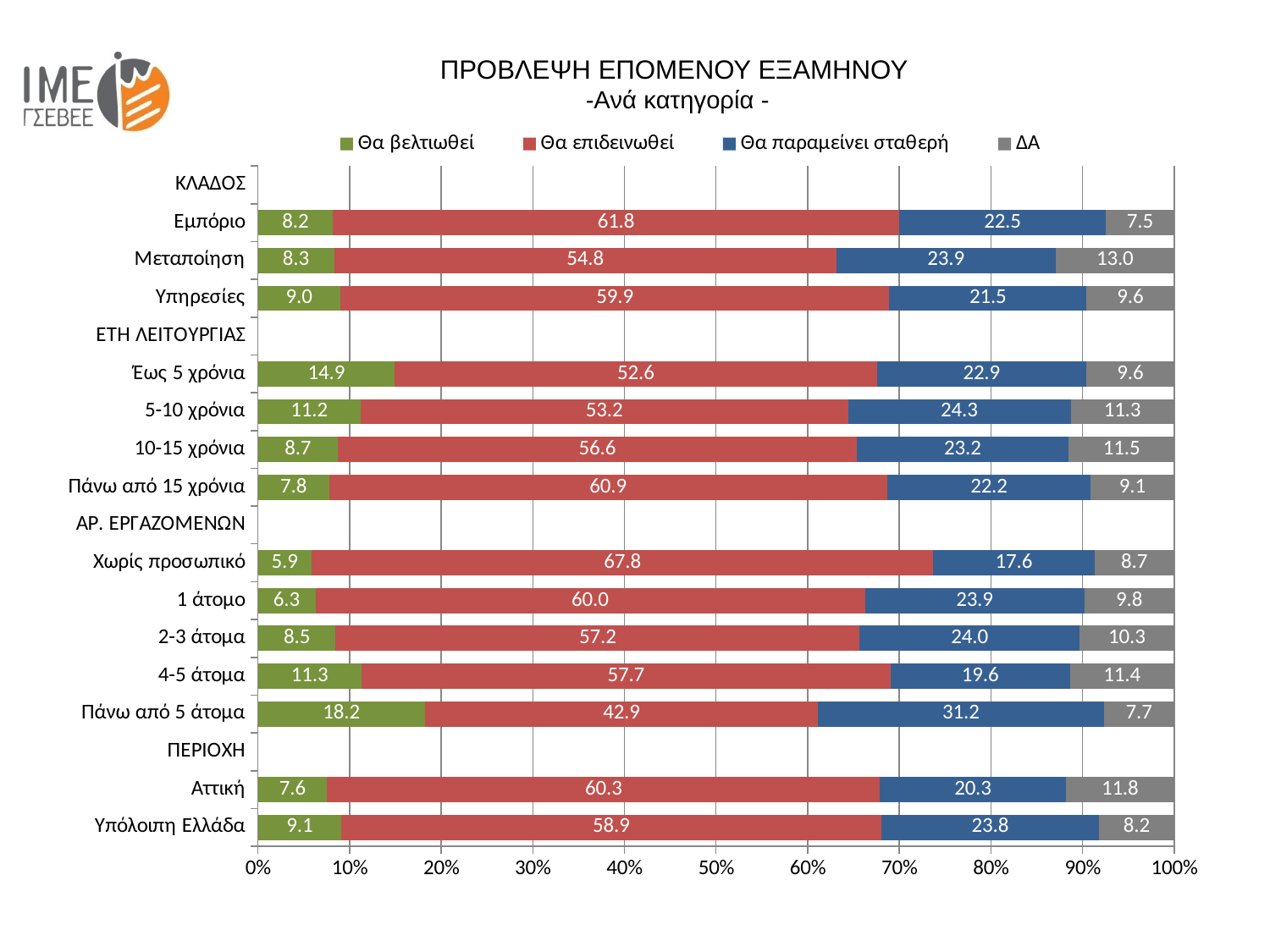

ΠΡΟΒΛΕΨΗ ΕΠΟΜΕΝΟΥ ΕΞΑΜΗΝΟΥ
 -Ανά κατηγορία -

### Chart

| Category | Θα βελτιωθεί | Θα επιδεινωθεί | Θα παραμείνει σταθερή | ΔΑ |
|---|---|---|---|---|
| Υπόλοιπη Ελλάδα | 9.108216358838767 | 58.93974735153642 | 23.751901384435495 | 8.200134905189872 |
| Αττική | 7.5605120329658915 | 60.315699345167594 | 20.318248357340657 | 11.805540264525703 |
| ΠΕΡΙΟΧΗ | None | None | None | None |
| Πάνω από 5 άτομα | 18.235294117647037 | 42.941176470588125 | 31.176470588235226 | 7.7 |
| 4-5 άτομα | 11.340206185567036 | 57.73195876288665 | 19.587628865979426 | 11.4 |
| 2-3 άτομα | 8.487084870848726 | 57.19557195571949 | 23.985239852398276 | 10.332103321033168 |
| 1 άτομο | 6.274509803921599 | 60.00000000000024 | 23.921568627451055 | 9.8039215686275 |
| Χωρίς προσωπικό | 5.8536585365853675 | 67.80487804878024 | 17.56097560975613 | 8.700000000000001 |
| ΑΡ. ΕΡΓΑΖΟΜΕΝΩΝ | None | None | None | None |
| Πάνω από 15 χρόνια | 7.7536831412071034 | 60.87511673344001 | 22.180640846568963 | 9.1 |
| 10-15 χρόνια | 8.740161321355377 | 56.64703859428654 | 23.205739466878228 | 11.5 |
| 5-10 χρόνια | 11.21871894502609 | 53.213096407716385 | 24.3 | 11.3 |
| Έως 5 χρόνια | 14.929600467813934 | 52.62542914451902 | 22.85023969330543 | 9.594730694361955 |
| ΕΤΗ ΛΕΙΤΟΥΡΓΙΑΣ | None | None | None | None |
| Υπηρεσίες | 8.991113923356009 | 59.92673556977486 | 21.5142834589622 | 9.567867047906535 |
| Μεταποίηση | 8.322799436849577 | 54.818702270356496 | 23.905588443152443 | 12.952909849641525 |
| Εμπόριο | 8.184921972314623 | 61.83498086054634 | 22.51410181186782 | 7.4659953552709295 |
| ΚΛΑΔΟΣ | None | None | None | None |